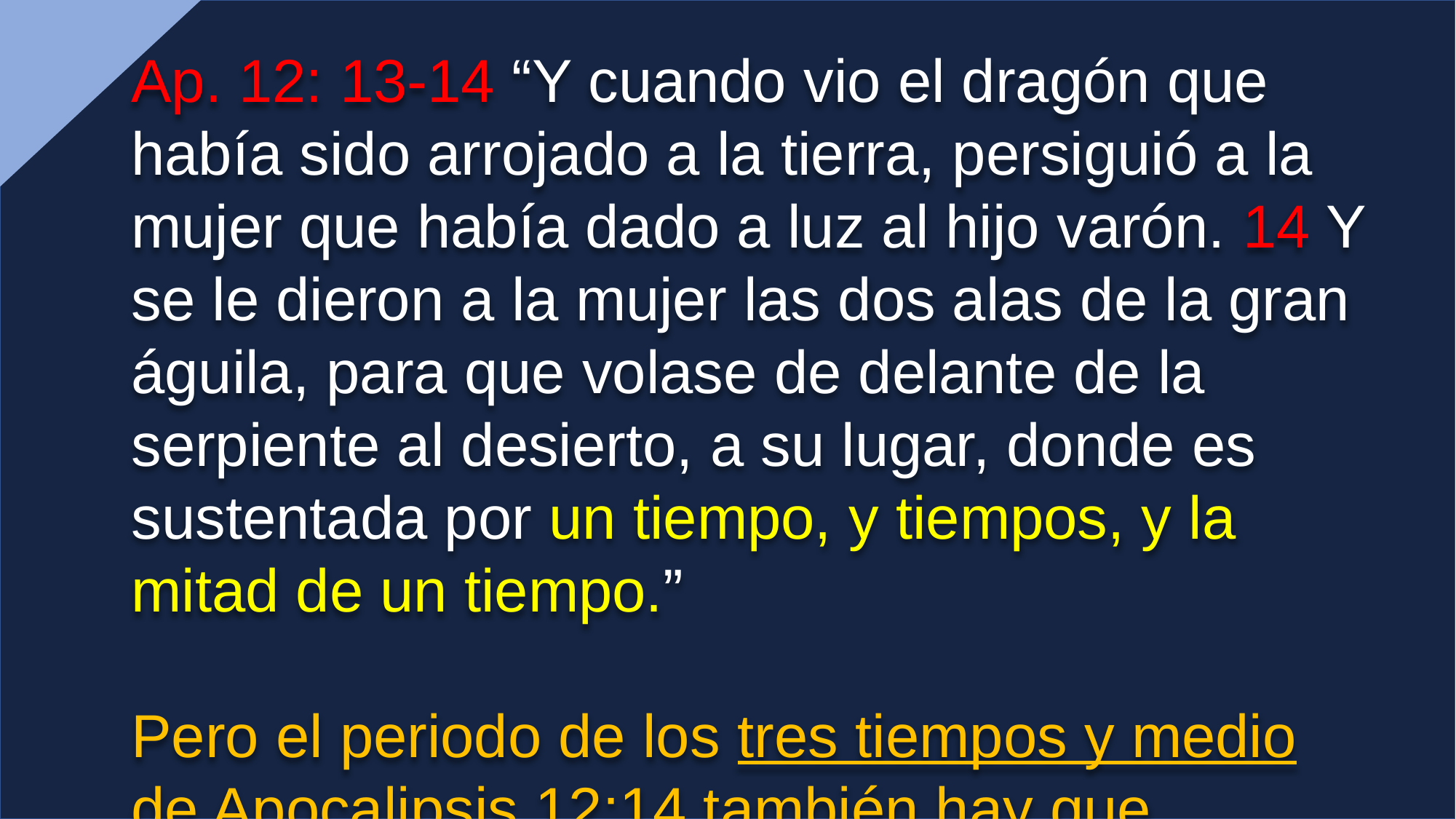

Ap. 12: 13-14 “Y cuando vio el dragón que había sido arrojado a la tierra, persiguió a la mujer que había dado a luz al hijo varón. 14 Y se le dieron a la mujer las dos alas de la gran águila, para que volase de delante de la serpiente al desierto, a su lugar, donde es sustentada por un tiempo, y tiempos, y la mitad de un tiempo.”

Pero el periodo de los tres tiempos y medio de Apocalipsis 12:14 también hay que vincularlos con los 1260 días de Apocalipsis 12:6: